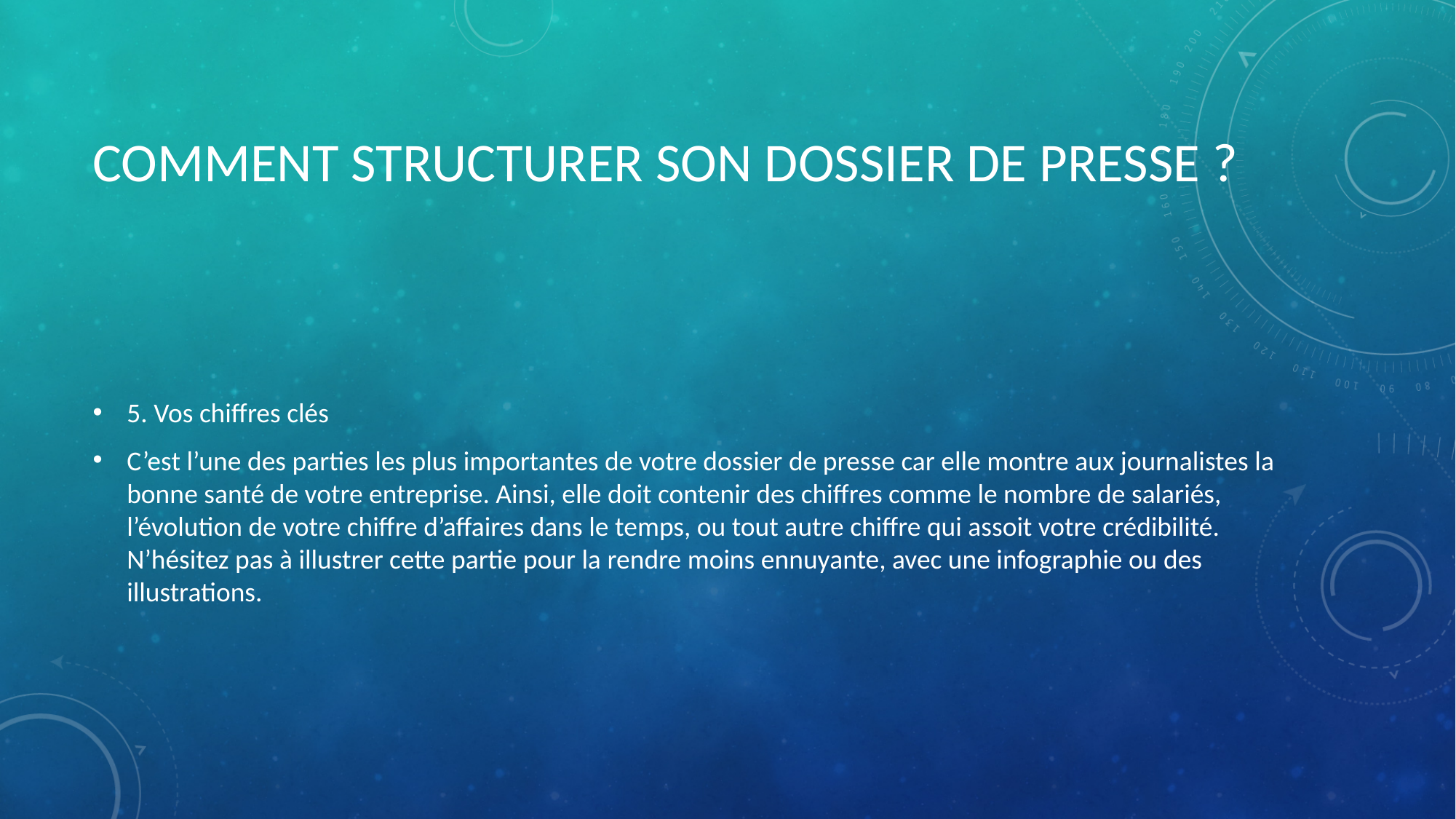

# Comment structurer son dossier de presse ?
5. Vos chiffres clés
C’est l’une des parties les plus importantes de votre dossier de presse car elle montre aux journalistes la bonne santé de votre entreprise. Ainsi, elle doit contenir des chiffres comme le nombre de salariés, l’évolution de votre chiffre d’affaires dans le temps, ou tout autre chiffre qui assoit votre crédibilité. N’hésitez pas à illustrer cette partie pour la rendre moins ennuyante, avec une infographie ou des illustrations.